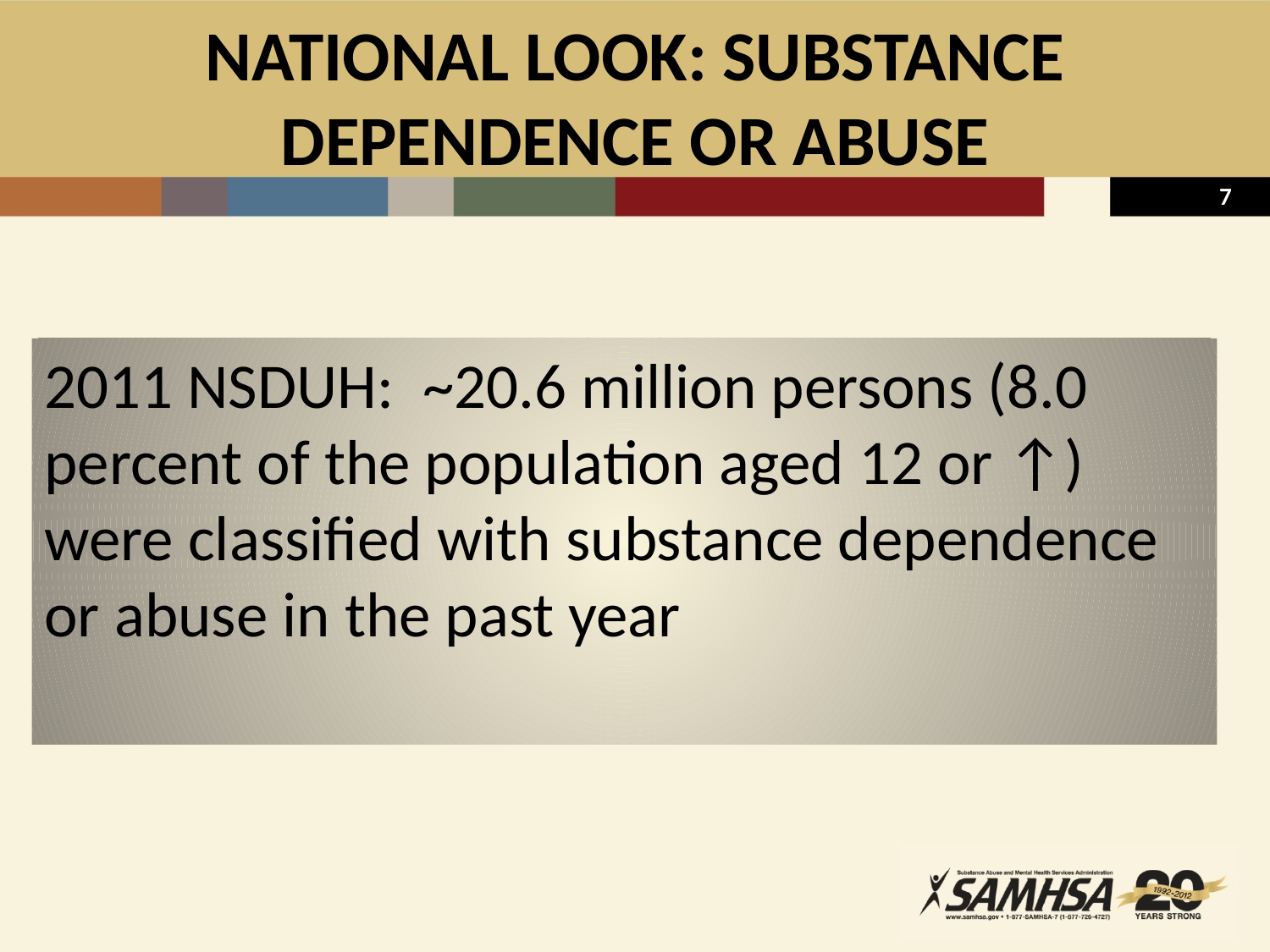

# NATIONAL LOOK: SUBSTANCE DEPENDENCE OR ABUSE
2011 NSDUH:  ~20.6 million persons (8.0 percent of the population aged 12 or ↑) were classified with substance dependence or abuse in the past year